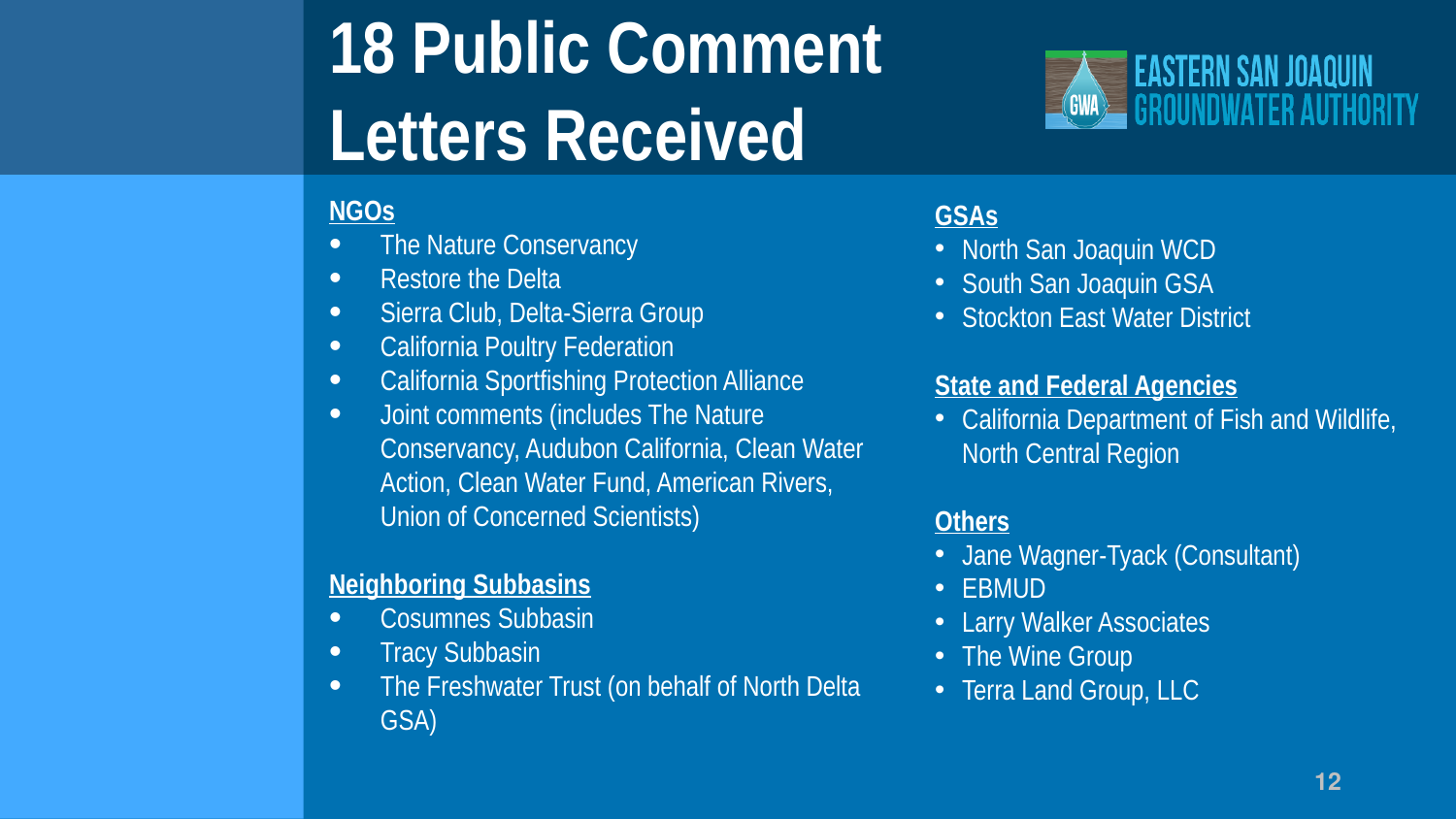

# 18 Public Comment Letters Received
NGOs
The Nature Conservancy
Restore the Delta
Sierra Club, Delta-Sierra Group
California Poultry Federation
California Sportfishing Protection Alliance
Joint comments (includes The Nature Conservancy, Audubon California, Clean Water Action, Clean Water Fund, American Rivers, Union of Concerned Scientists)

Neighboring Subbasins
Cosumnes Subbasin
Tracy Subbasin
The Freshwater Trust (on behalf of North Delta GSA)

GSAs
North San Joaquin WCD
South San Joaquin GSA
Stockton East Water District
State and Federal Agencies
California Department of Fish and Wildlife,
North Central Region

Others
Jane Wagner-Tyack (Consultant)
EBMUD
Larry Walker Associates
The Wine Group
Terra Land Group, LLC
12